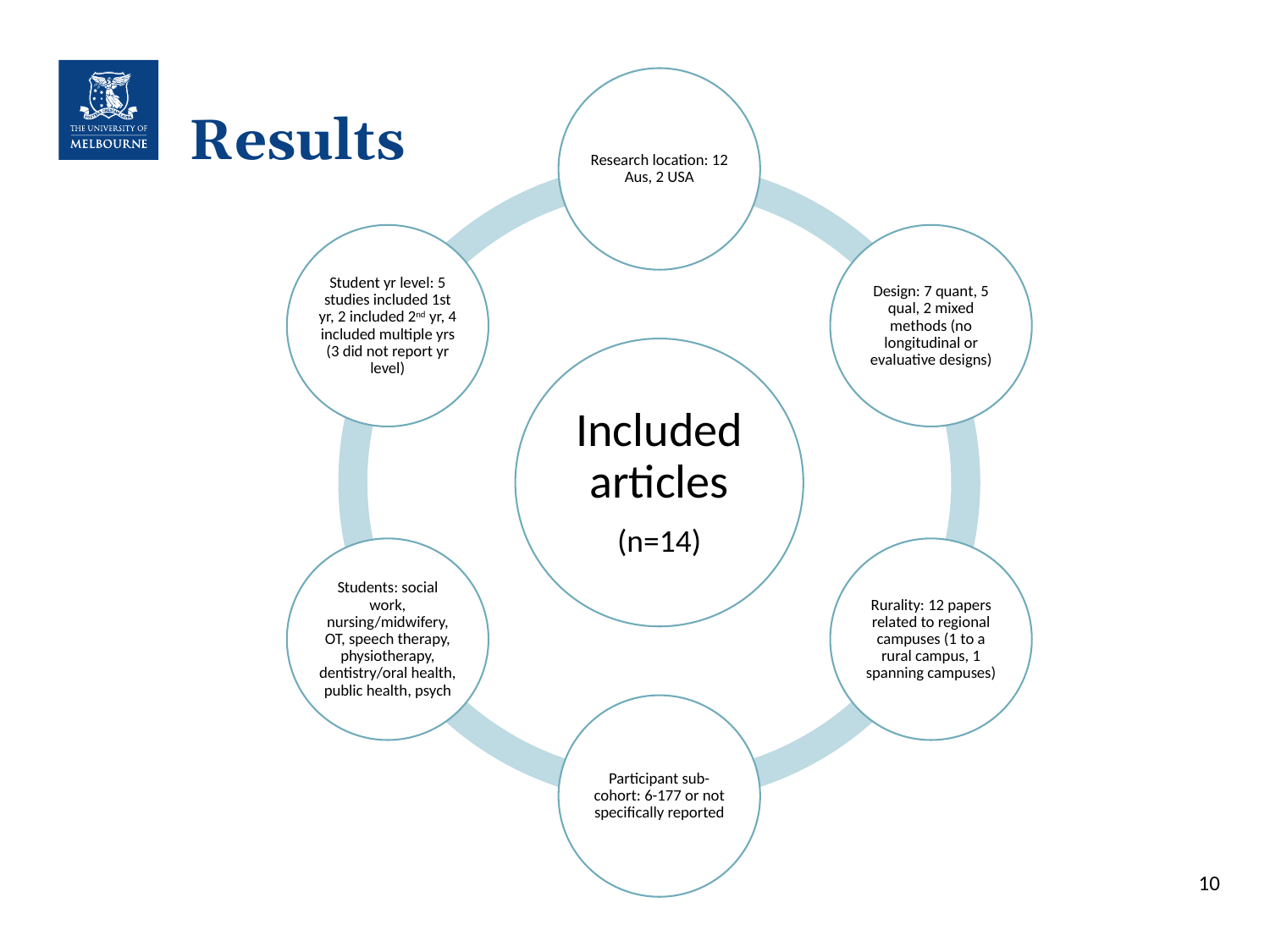

# Results
Included articles
(n=14)
Research location: 12 Aus, 2 USA
Design: 7 quant, 5 qual, 2 mixed methods (no longitudinal or evaluative designs)
Rurality: 12 papers related to regional campuses (1 to a rural campus, 1 spanning campuses)
Participant sub-cohort: 6-177 or not specifically reported
Students: social work, nursing/midwifery, OT, speech therapy, physiotherapy, dentistry/oral health, public health, psych
Student yr level: 5 studies included 1st yr, 2 included 2nd yr, 4 included multiple yrs (3 did not report yr level)
10